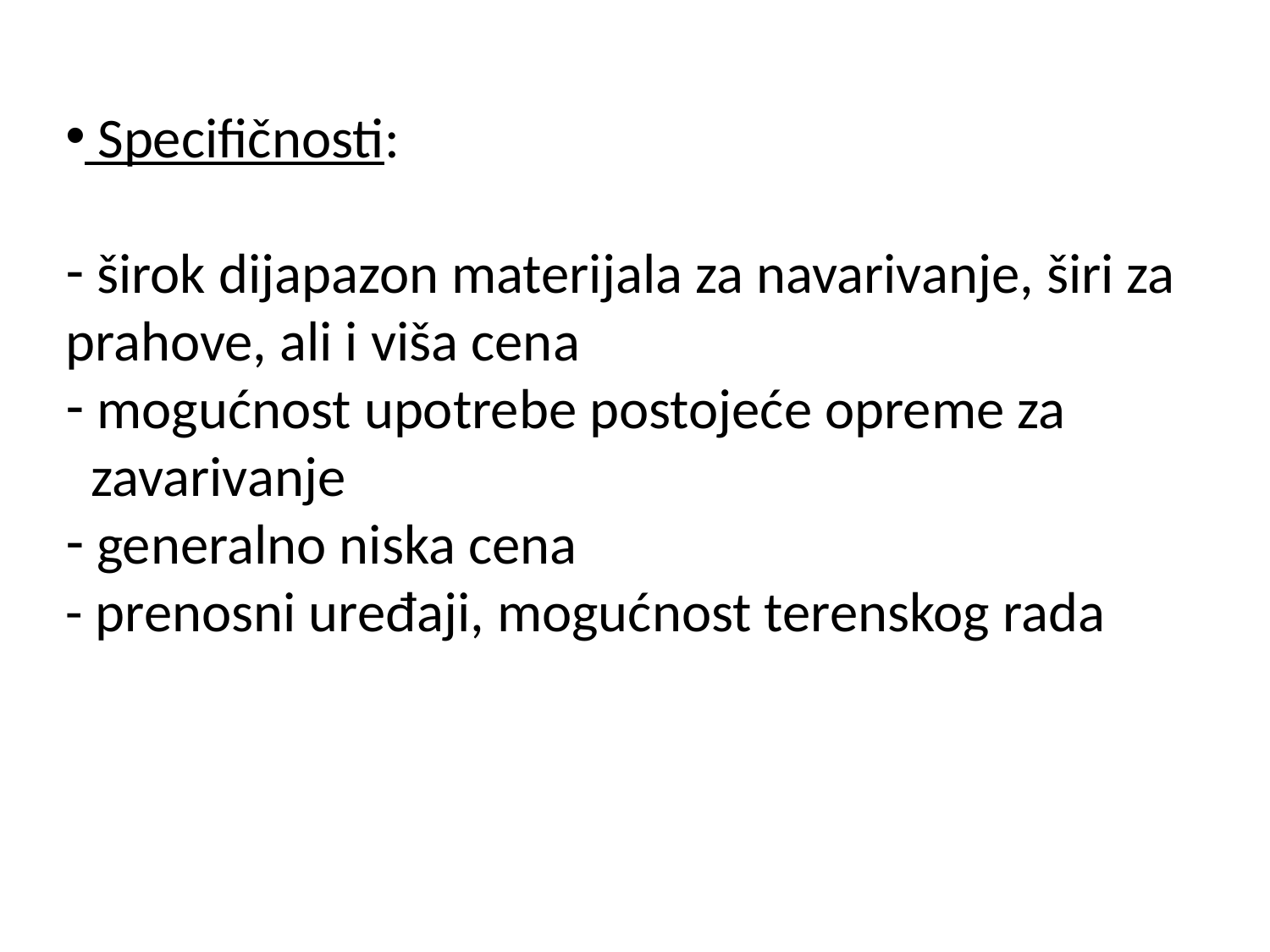

Specifičnosti:

 širok dijapazon materijala za navarivanje, širi za prahove, ali i viša cena
 mogućnost upotrebe postojeće opreme za
  zavarivanje
 generalno niska cena
- prenosni uređaji, mogućnost terenskog rada